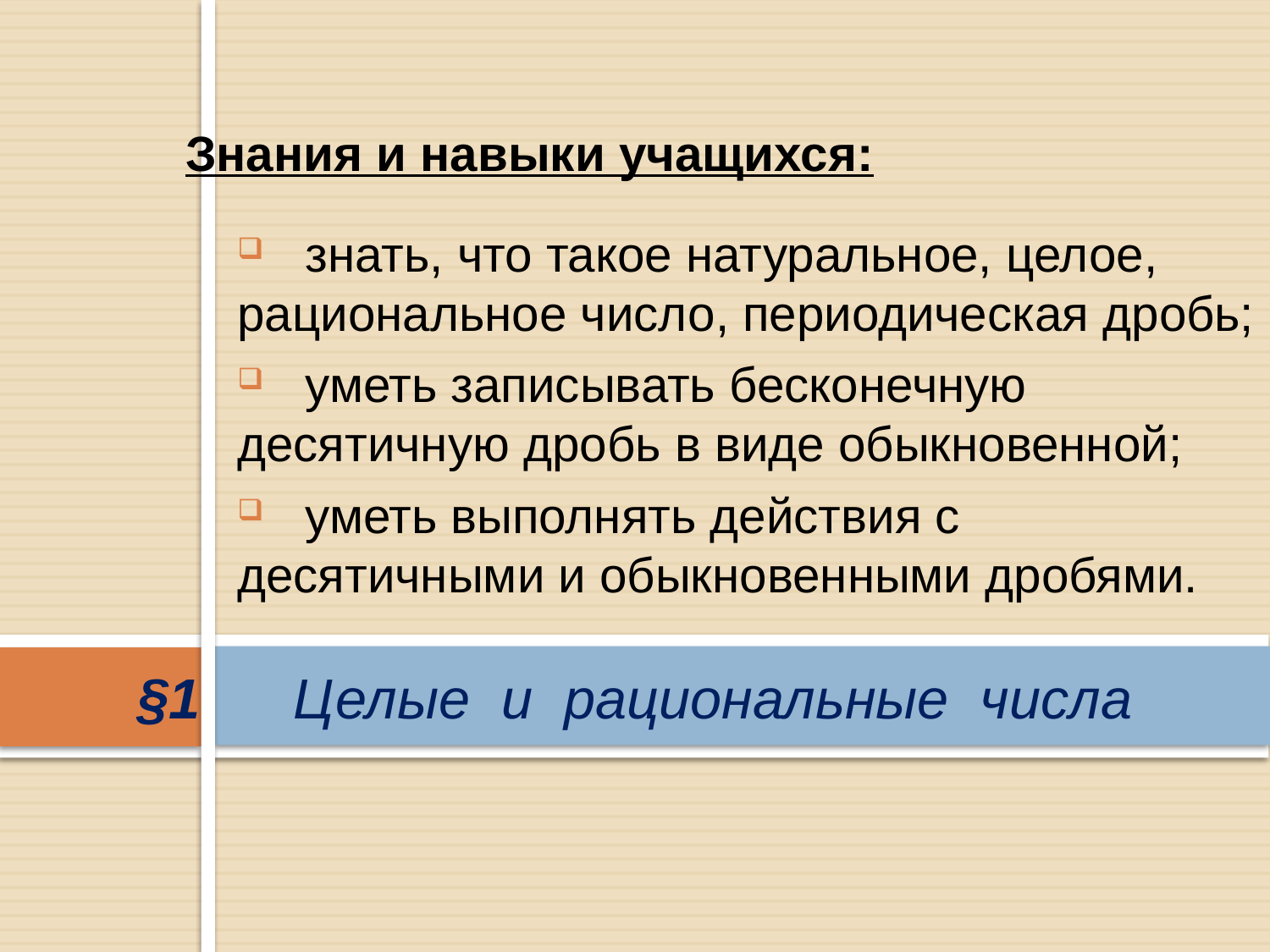

Знания и навыки учащихся:
   знать, что такое натуральное, целое, рациональное число, периодическая дробь;
   уметь записывать бесконечную десятичную дробь в виде обыкновенной;
   уметь выполнять действия с десятичными и обыкновенными дробями.
§1      Целые  и  рациональные  числа